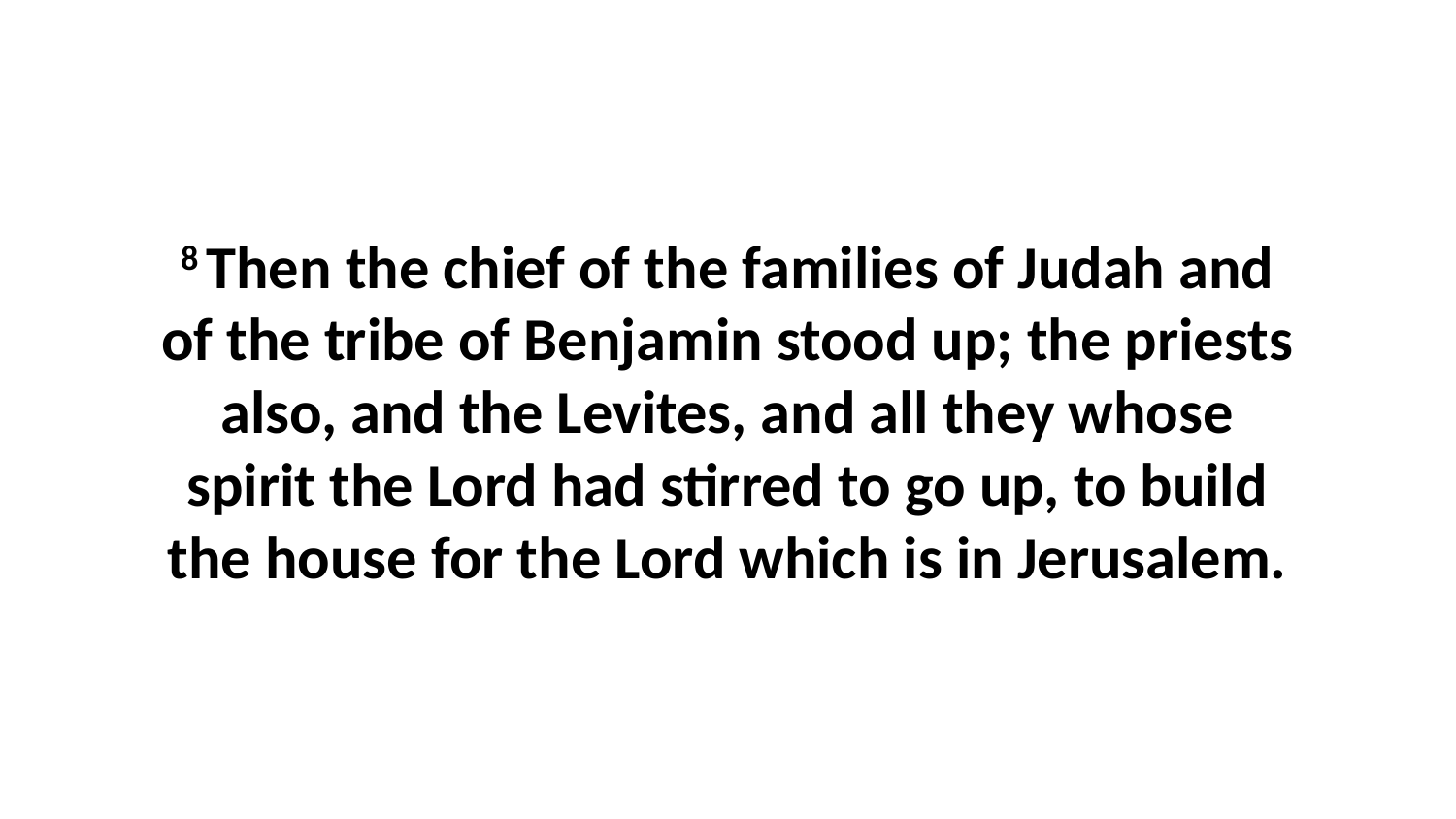

8 Then the chief of the families of Judah and of the tribe of Benjamin stood up; the priests also, and the Levites, and all they whose spirit the Lord had stirred to go up, to build the house for the Lord which is in Jerusalem.